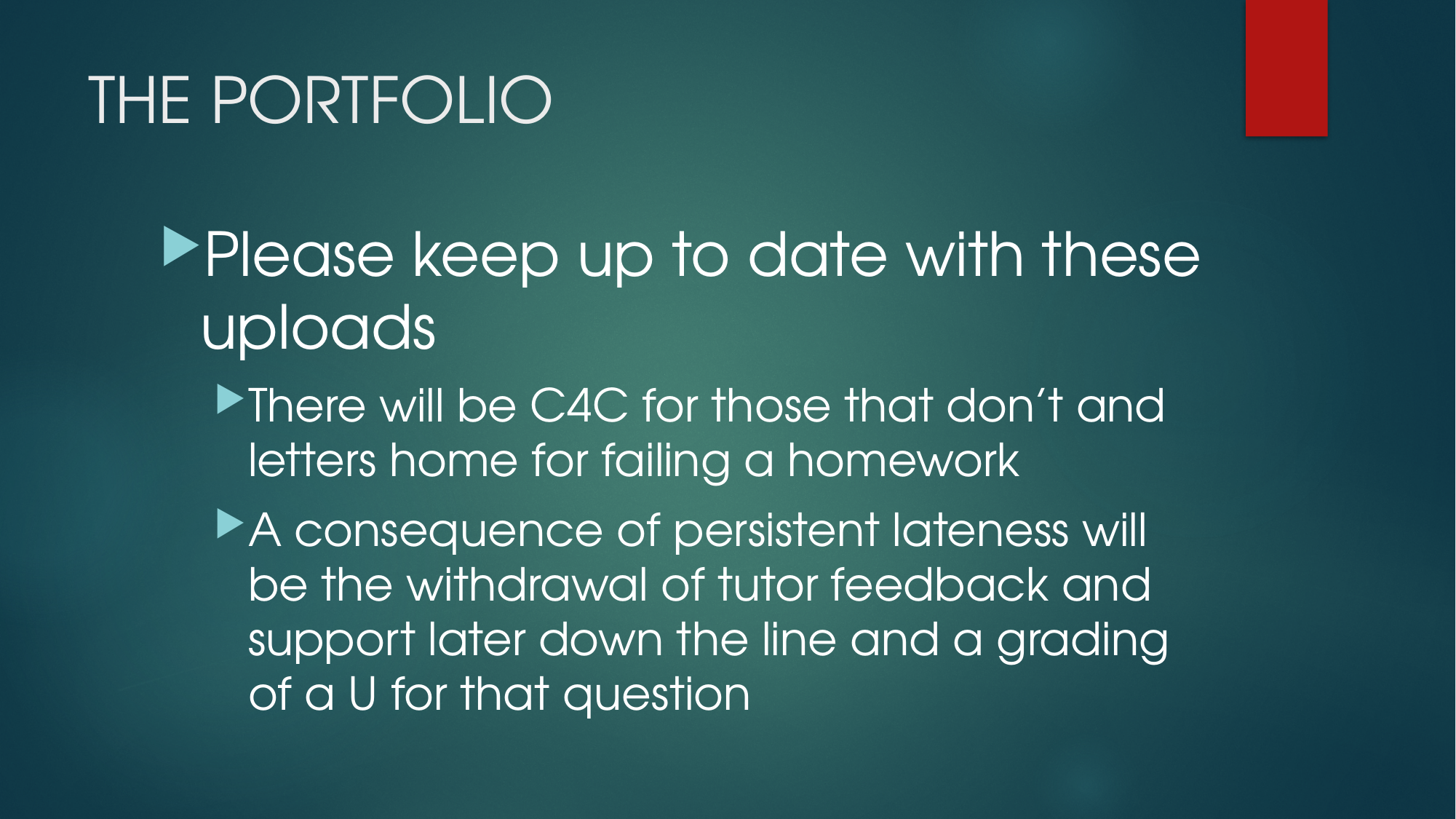

# THE PORTFOLIO
Please keep up to date with these uploads
There will be C4C for those that don’t and letters home for failing a homework
A consequence of persistent lateness will be the withdrawal of tutor feedback and support later down the line and a grading of a U for that question